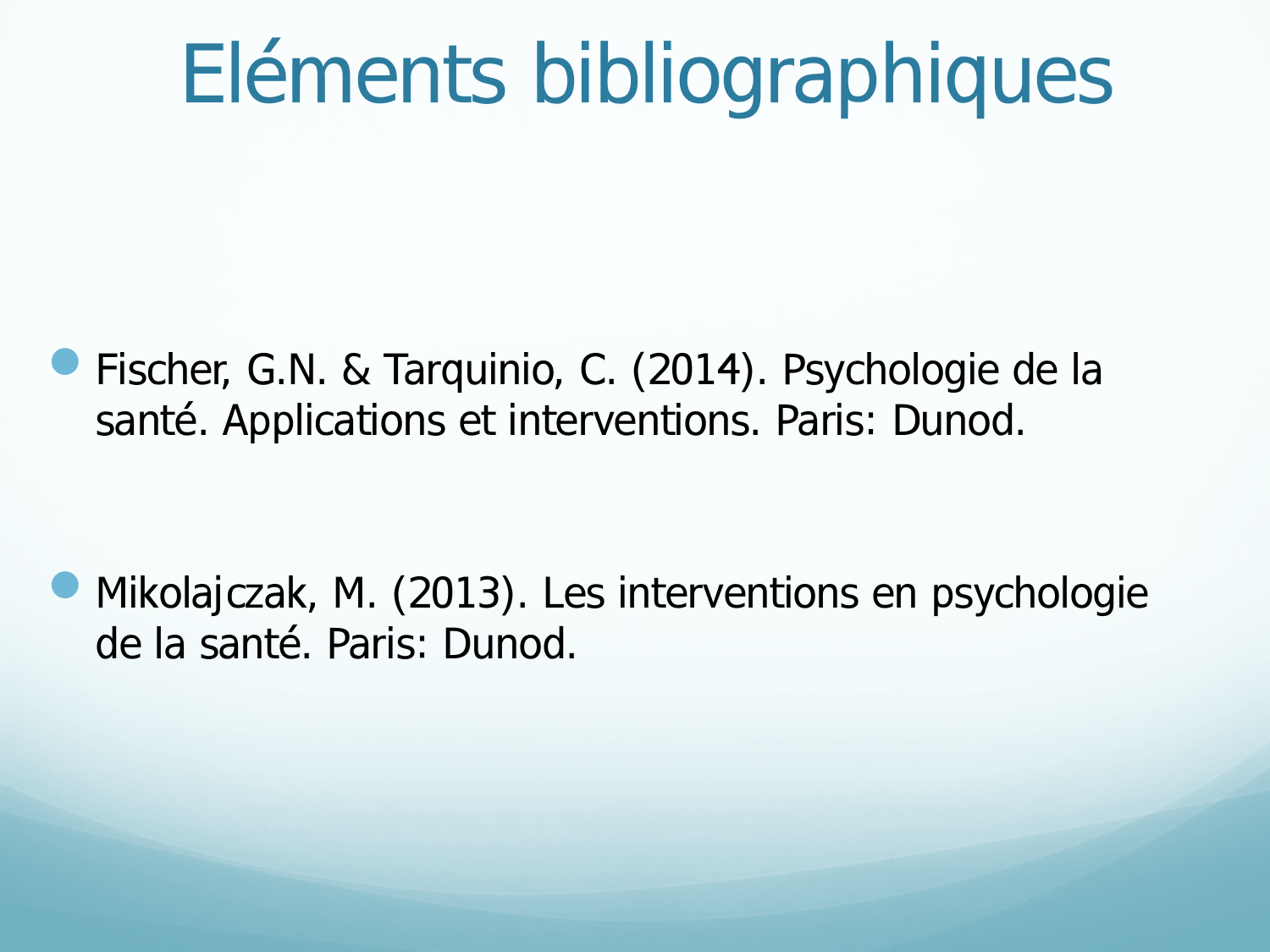

# Eléments bibliographiques
Fischer, G.N. & Tarquinio, C. (2014). Psychologie de la santé. Applications et interventions. Paris: Dunod.

Mikolajczak, M. (2013). Les interventions en psychologie de la santé. Paris: Dunod.